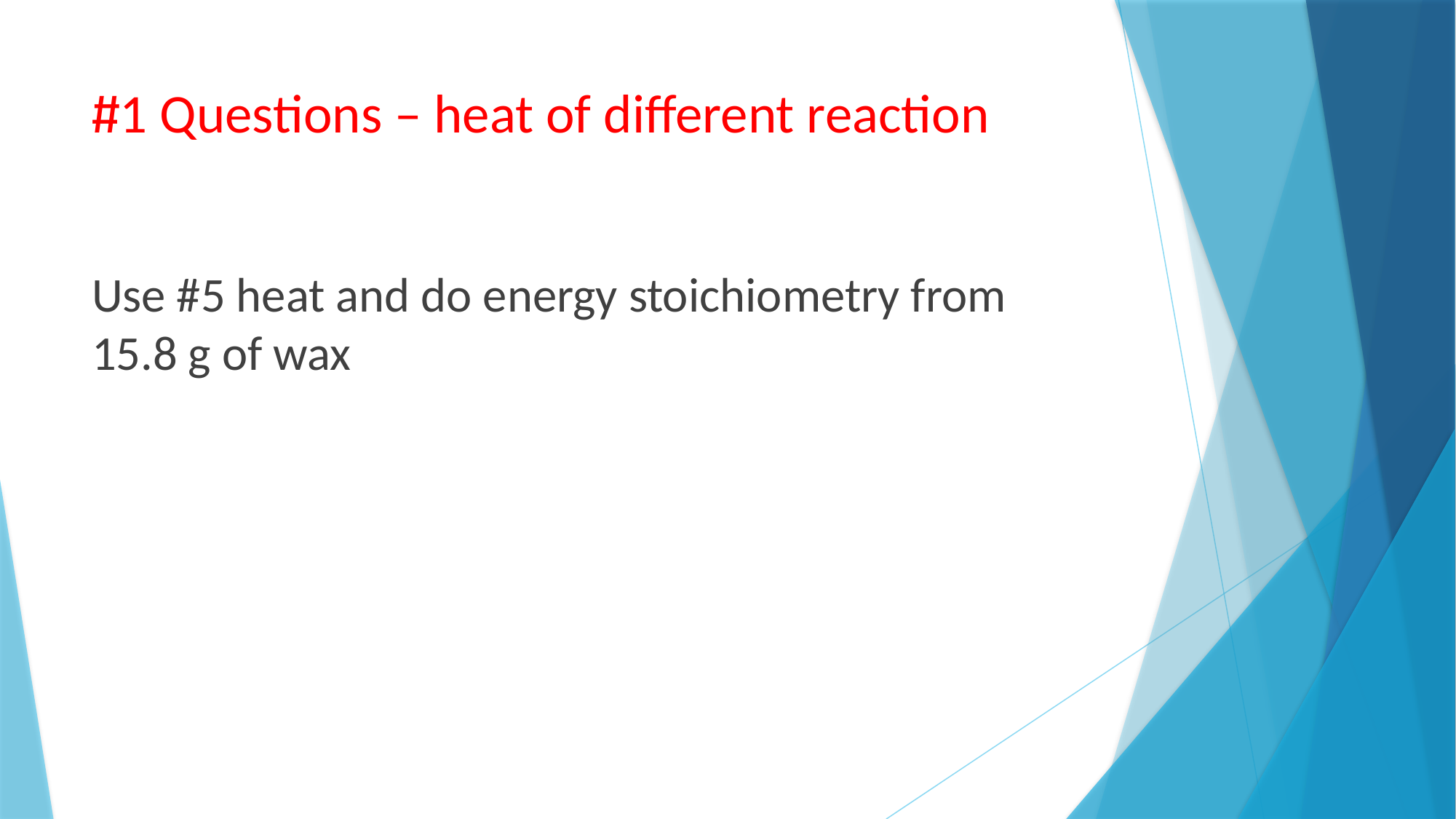

# #1 Questions – heat of different reaction
Use #5 heat and do energy stoichiometry from 15.8 g of wax